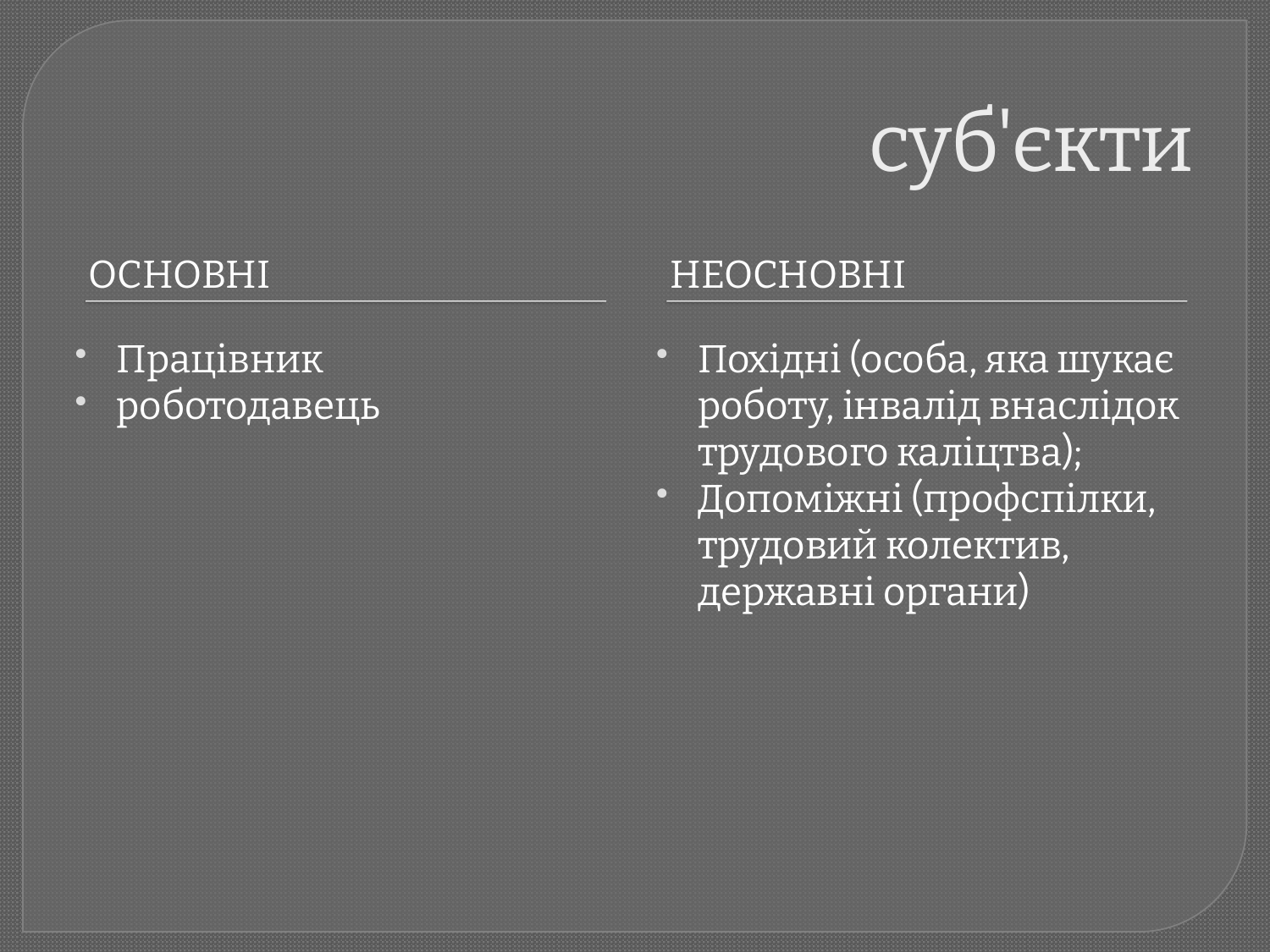

# суб'єкти
основні
неосновні
Працівник
роботодавець
Похідні (особа, яка шукає роботу, інвалід внаслідок трудового каліцтва);
Допоміжні (профспілки, трудовий колектив, державні органи)